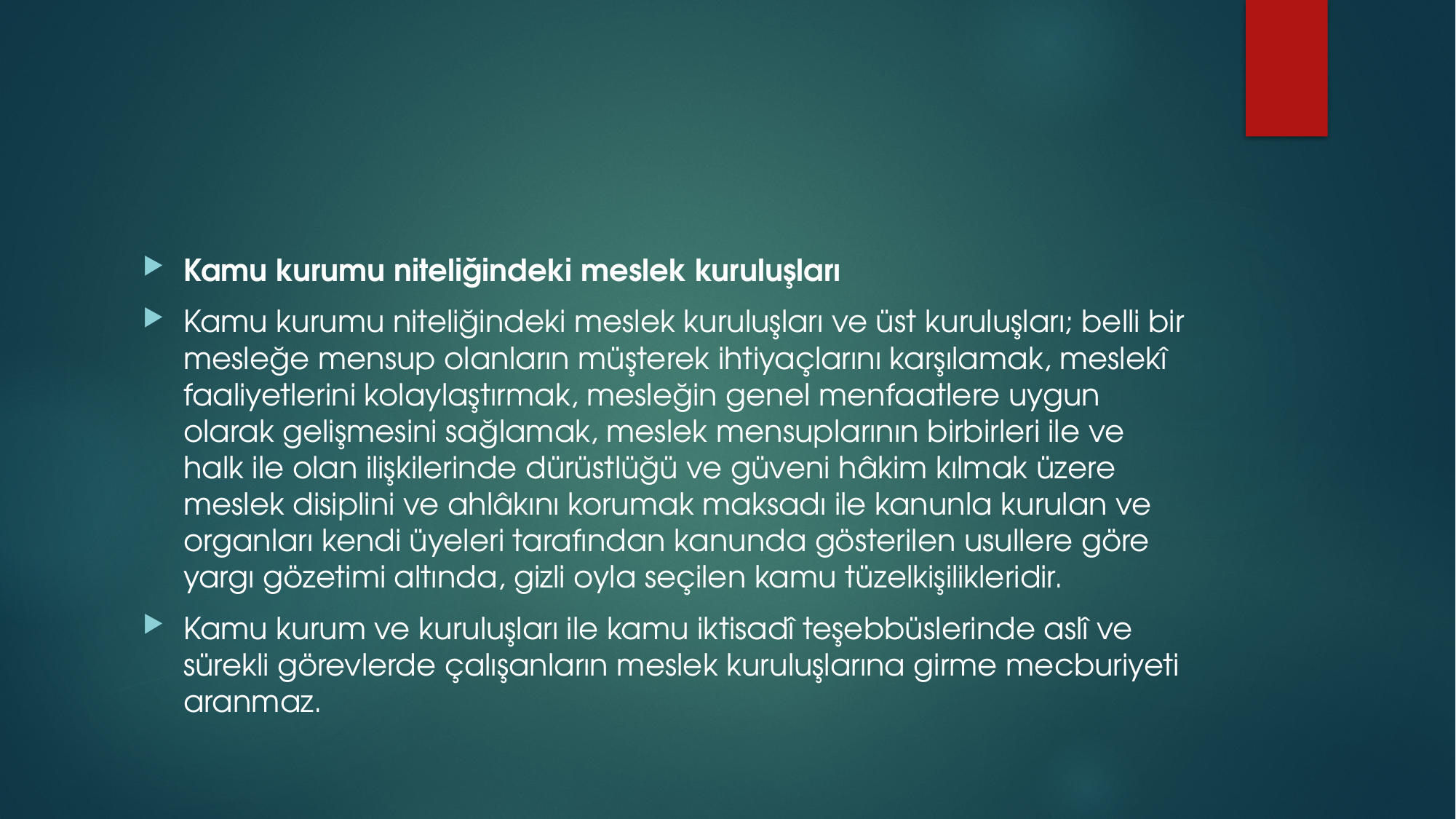

#
Kamu kurumu niteliğindeki meslek kuruluşları
Kamu kurumu niteliğindeki meslek kuruluşları ve üst kuruluşları; belli bir mesleğe mensup olanların müşterek ihtiyaçlarını karşılamak, meslekî faaliyetlerini kolaylaştırmak, mesleğin genel menfaatlere uygun olarak gelişmesini sağlamak, meslek mensuplarının birbirleri ile ve halk ile olan ilişkilerinde dürüstlüğü ve güveni hâkim kılmak üzere meslek disiplini ve ahlâkını korumak maksadı ile kanunla kurulan ve organları kendi üyeleri tarafından kanunda gösterilen usullere göre yargı gözetimi altında, gizli oyla seçilen kamu tüzelkişilikleridir.
Kamu kurum ve kuruluşları ile kamu iktisadî teşebbüslerinde aslî ve sürekli görevlerde çalışanların meslek kuruluşlarına girme mecburiyeti aranmaz.